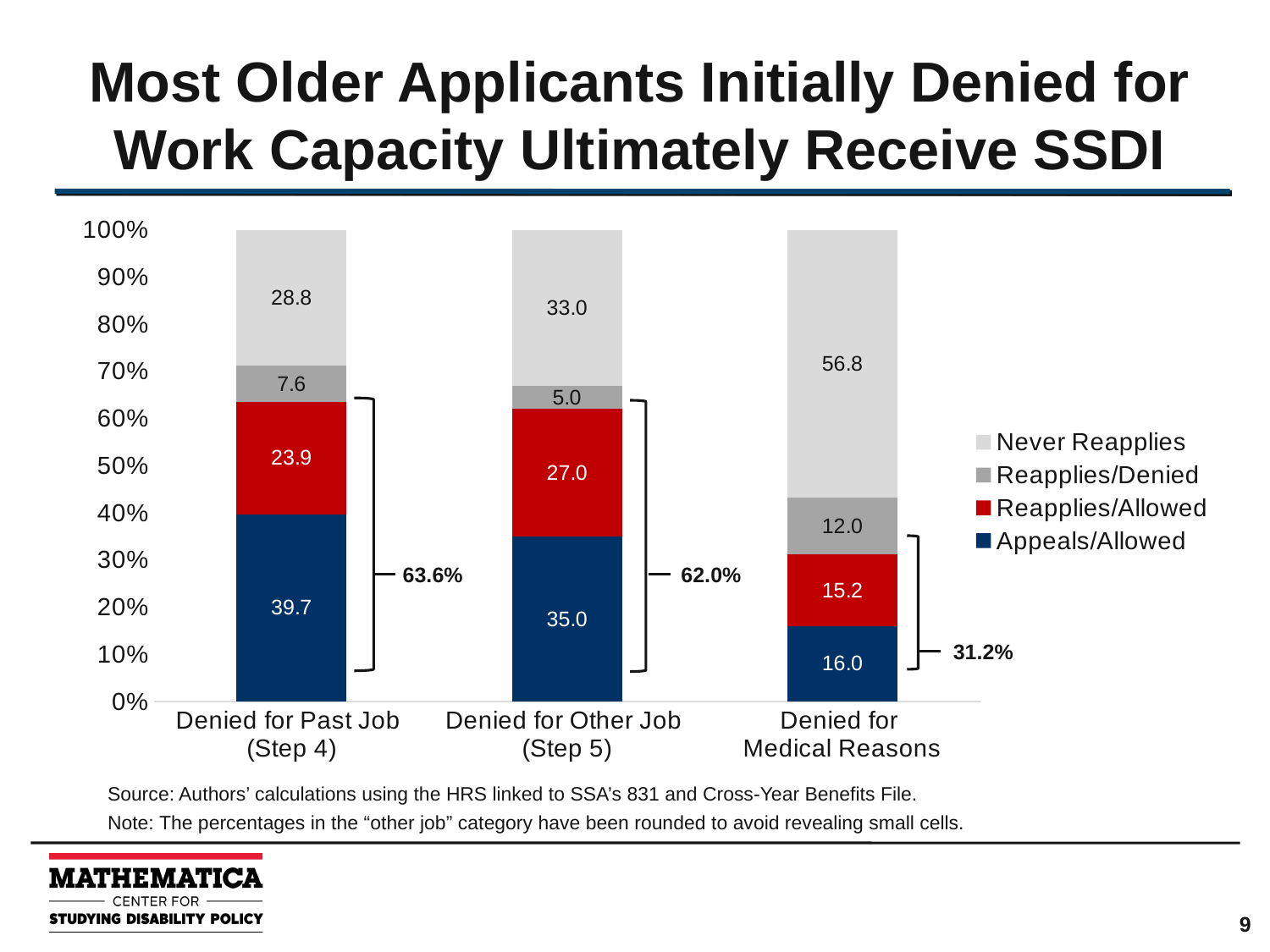

# Most Older Applicants Initially Denied for Work Capacity Ultimately Receive SSDI

### Chart

| Category | Appeals/Allowed | Reapplies/Allowed | Reapplies/Denied | Never Reapplies |
|---|---|---|---|---|
| Denied for Past Job
(Step 4) | 39.67 | 23.91 | 7.61 | 28.8 |
| Denied for Other Job
(Step 5) | 35.0 | 27.0 | 5.0 | 33.0 |
| Denied for
Medical Reasons | 16.0 | 15.2 | 12.0 | 56.8 |
62.0%
63.6%
31.2%
Source: Authors’ calculations using the HRS linked to SSA’s 831 and Cross-Year Benefits File.
Note: The percentages in the “other job” category have been rounded to avoid revealing small cells.
9